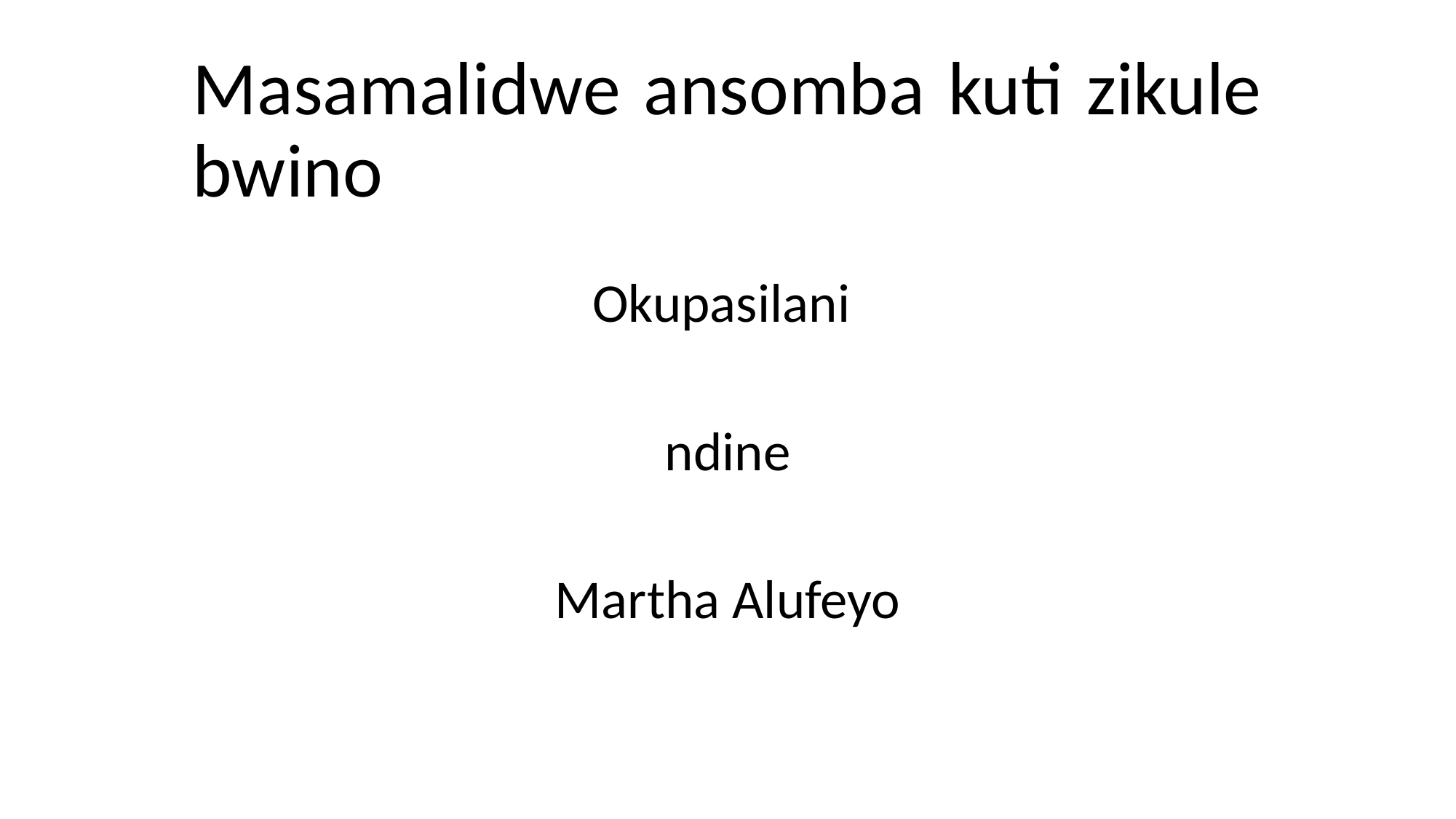

# Masamalidwe ansomba kuti zikule bwino
Okupasilani

ndine

Martha Alufeyo